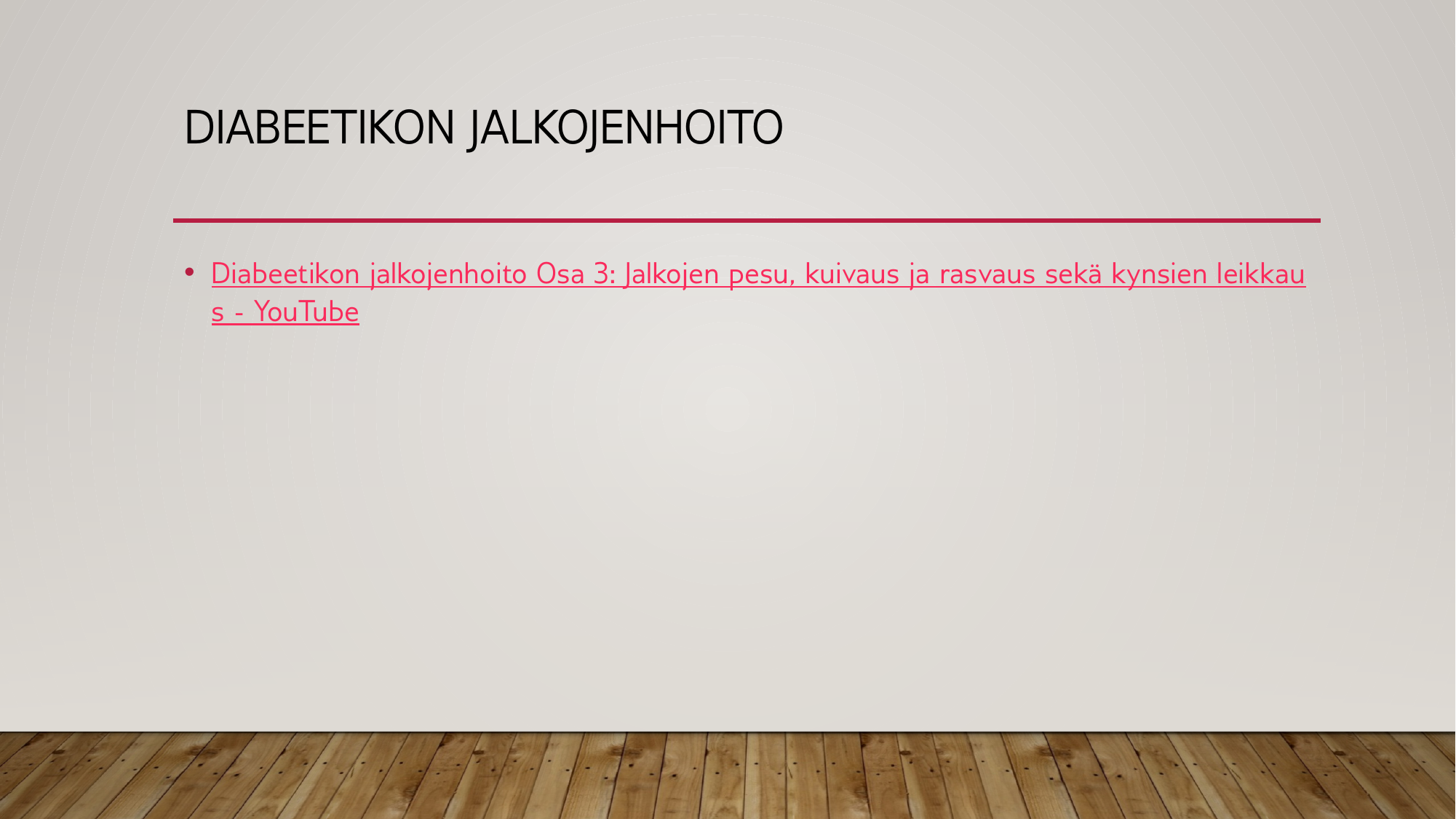

# Diabeetikon jalkojenhoito
Diabeetikon jalkojenhoito Osa 3: Jalkojen pesu, kuivaus ja rasvaus sekä kynsien leikkaus - YouTube